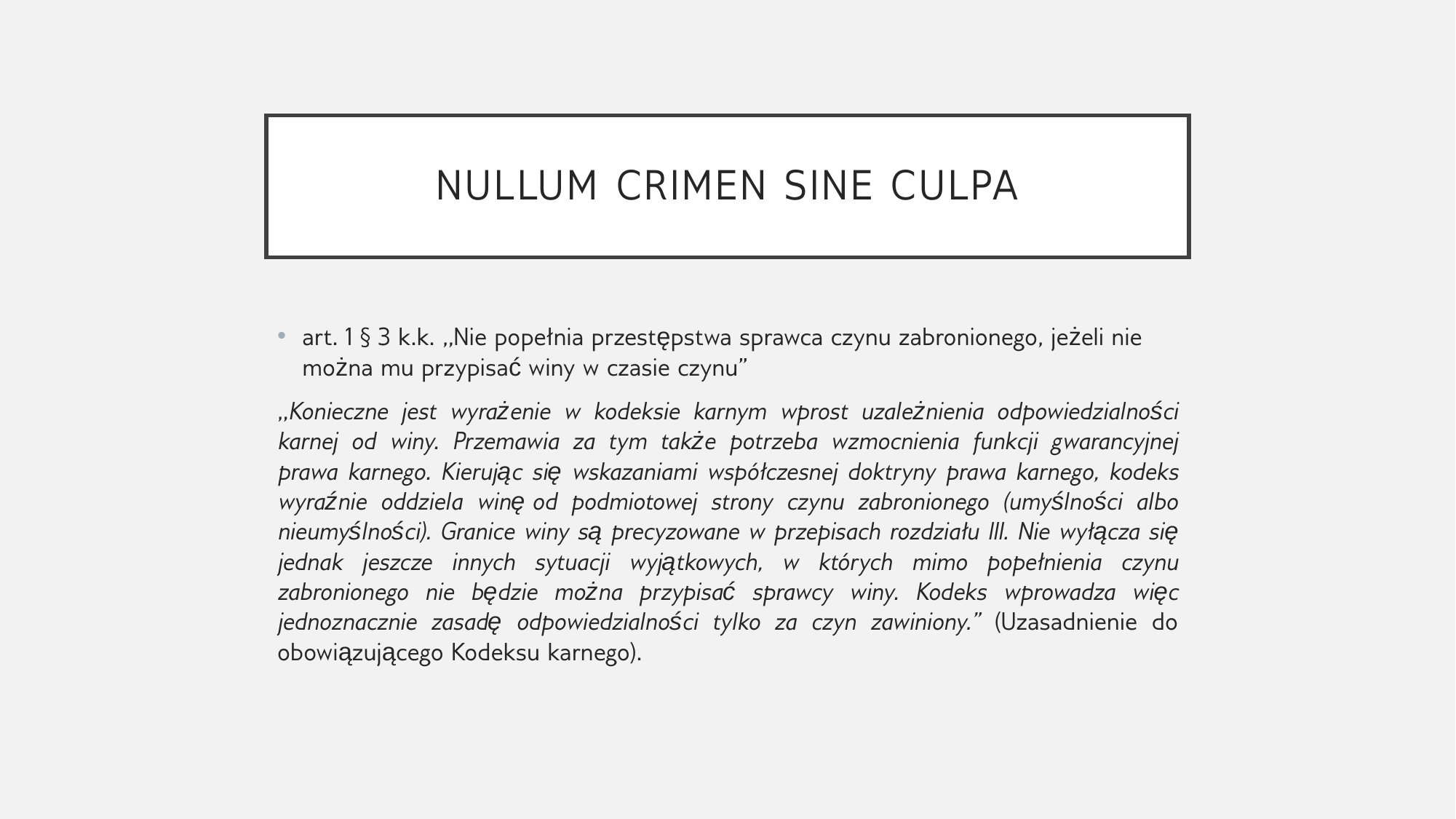

# Nullum crimen sine culpa
art. 1 § 3 k.k. ,,Nie popełnia przestępstwa sprawca czynu zabronionego, jeżeli nie można mu przypisać winy w czasie czynu”
,,Konieczne jest wyrażenie w kodeksie karnym wprost uzależnienia odpowiedzialności karnej od winy. Przemawia za tym także potrzeba wzmocnienia funkcji gwarancyjnej prawa karnego. Kierując się wskazaniami współczesnej doktryny prawa karnego, kodeks wyraźnie oddziela winę od podmiotowej strony czynu zabronionego (umyślności albo nieumyślności). Granice winy są precyzowane w przepisach rozdziału III. Nie wyłącza się jednak jeszcze innych sytuacji wyjątkowych, w których mimo popełnienia czynu zabronionego nie będzie można przypisać sprawcy winy. Kodeks wprowadza więc jednoznacznie zasadę odpowiedzialności tylko za czyn zawiniony.” (Uzasadnienie do obowiązującego Kodeksu karnego).